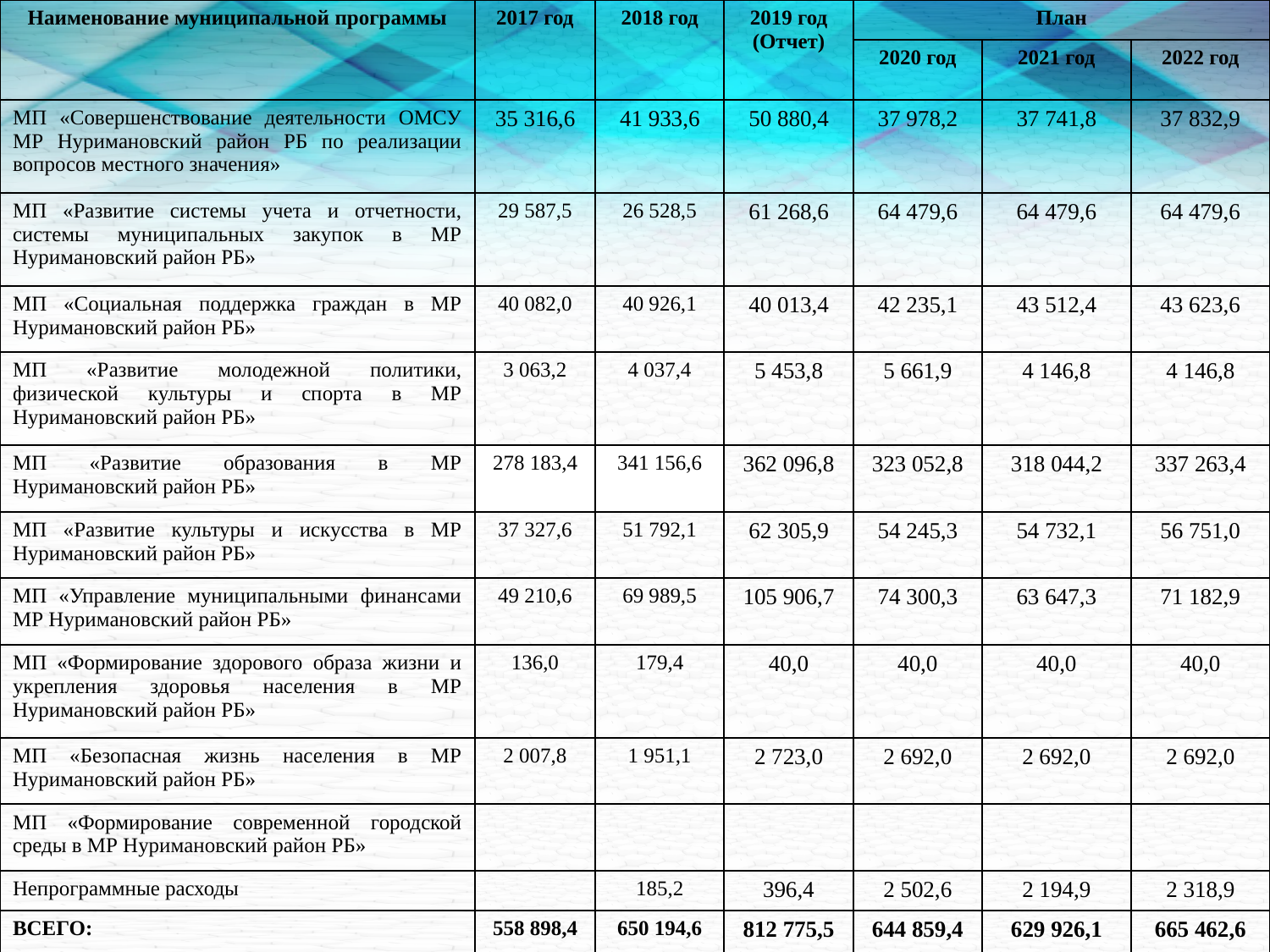

| Наименование муниципальной программы | 2017 год | 2018 год | 2019 год (Отчет) | План |  |  |
| --- | --- | --- | --- | --- | --- | --- |
|  |  |  |  | 2020 год | 2021 год | 2022 год |
| МП «Совершенствование деятельности ОМСУ МР Нуримановский район РБ по реализации вопросов местного значения» | 35 316,6 | 41 933,6 | 50 880,4 | 37 978,2 | 37 741,8 | 37 832,9 |
| МП «Развитие системы учета и отчетности, системы муниципальных закупок в МР Нуримановский район РБ» | 29 587,5 | 26 528,5 | 61 268,6 | 64 479,6 | 64 479,6 | 64 479,6 |
| МП «Социальная поддержка граждан в МР Нуримановский район РБ» | 40 082,0 | 40 926,1 | 40 013,4 | 42 235,1 | 43 512,4 | 43 623,6 |
| МП «Развитие молодежной политики, физической культуры и спорта в МР Нуримановский район РБ» | 3 063,2 | 4 037,4 | 5 453,8 | 5 661,9 | 4 146,8 | 4 146,8 |
| МП «Развитие образования в МР Нуримановский район РБ» | 278 183,4 | 341 156,6 | 362 096,8 | 323 052,8 | 318 044,2 | 337 263,4 |
| МП «Развитие культуры и искусства в МР Нуримановский район РБ» | 37 327,6 | 51 792,1 | 62 305,9 | 54 245,3 | 54 732,1 | 56 751,0 |
| МП «Управление муниципальными финансами МР Нуримановский район РБ» | 49 210,6 | 69 989,5 | 105 906,7 | 74 300,3 | 63 647,3 | 71 182,9 |
| МП «Формирование здорового образа жизни и укрепления здоровья населения в МР Нуримановский район РБ» | 136,0 | 179,4 | 40,0 | 40,0 | 40,0 | 40,0 |
| МП «Безопасная жизнь населения в МР Нуримановский район РБ» | 2 007,8 | 1 951,1 | 2 723,0 | 2 692,0 | 2 692,0 | 2 692,0 |
| МП «Формирование современной городской среды в МР Нуримановский район РБ» |  |  |  |  |  |  |
| Непрограммные расходы |  | 185,2 | 396,4 | 2 502,6 | 2 194,9 | 2 318,9 |
| ВСЕГО: | 558 898,4 | 650 194,6 | 812 775,5 | 644 859,4 | 629 926,1 | 665 462,6 |